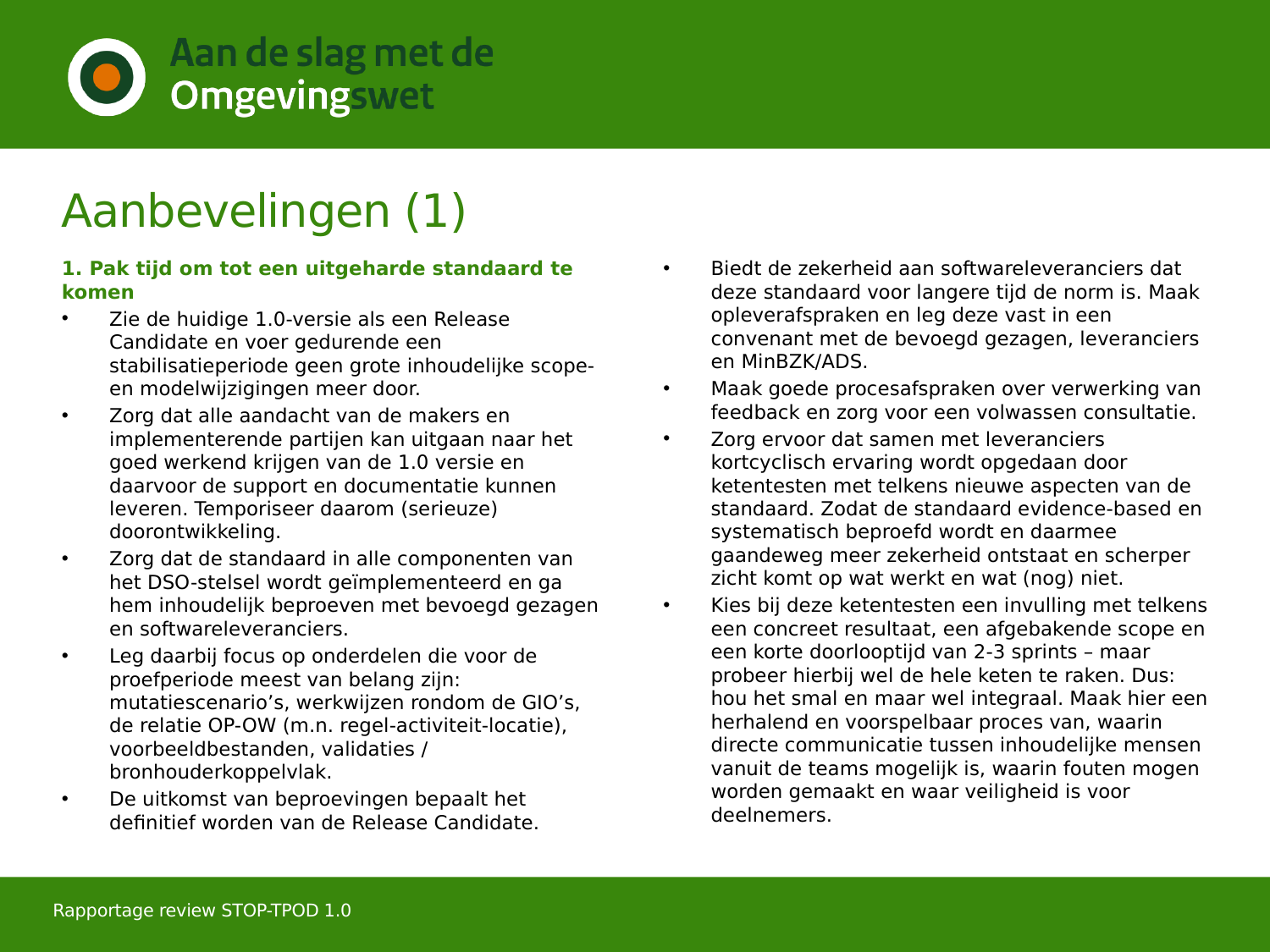

# Aanbevelingen (1)
1. Pak tijd om tot een uitgeharde standaard te komen
Zie de huidige 1.0-versie als een Release Candidate en voer gedurende een stabilisatieperiode geen grote inhoudelijke scope- en modelwijzigingen meer door.
Zorg dat alle aandacht van de makers en implementerende partijen kan uitgaan naar het goed werkend krijgen van de 1.0 versie en daarvoor de support en documentatie kunnen leveren. Temporiseer daarom (serieuze) doorontwikkeling.
Zorg dat de standaard in alle componenten van het DSO-stelsel wordt geïmplementeerd en ga hem inhoudelijk beproeven met bevoegd gezagen en softwareleveranciers.
Leg daarbij focus op onderdelen die voor de proefperiode meest van belang zijn: mutatiescenario’s, werkwijzen rondom de GIO’s, de relatie OP-OW (m.n. regel-activiteit-locatie), voorbeeldbestanden, validaties / bronhouderkoppelvlak.
De uitkomst van beproevingen bepaalt het definitief worden van de Release Candidate.

Biedt de zekerheid aan softwareleveranciers dat deze standaard voor langere tijd de norm is. Maak opleverafspraken en leg deze vast in een convenant met de bevoegd gezagen, leveranciers en MinBZK/ADS.
Maak goede procesafspraken over verwerking van feedback en zorg voor een volwassen consultatie.
Zorg ervoor dat samen met leveranciers kortcyclisch ervaring wordt opgedaan door ketentesten met telkens nieuwe aspecten van de standaard. Zodat de standaard evidence-based en systematisch beproefd wordt en daarmee gaandeweg meer zekerheid ontstaat en scherper zicht komt op wat werkt en wat (nog) niet.
Kies bij deze ketentesten een invulling met telkens een concreet resultaat, een afgebakende scope en een korte doorlooptijd van 2-3 sprints – maar probeer hierbij wel de hele keten te raken. Dus: hou het smal en maar wel integraal. Maak hier een herhalend en voorspelbaar proces van, waarin directe communicatie tussen inhoudelijke mensen vanuit de teams mogelijk is, waarin fouten mogen worden gemaakt en waar veiligheid is voor deelnemers.

Rapportage review STOP-TPOD 1.0